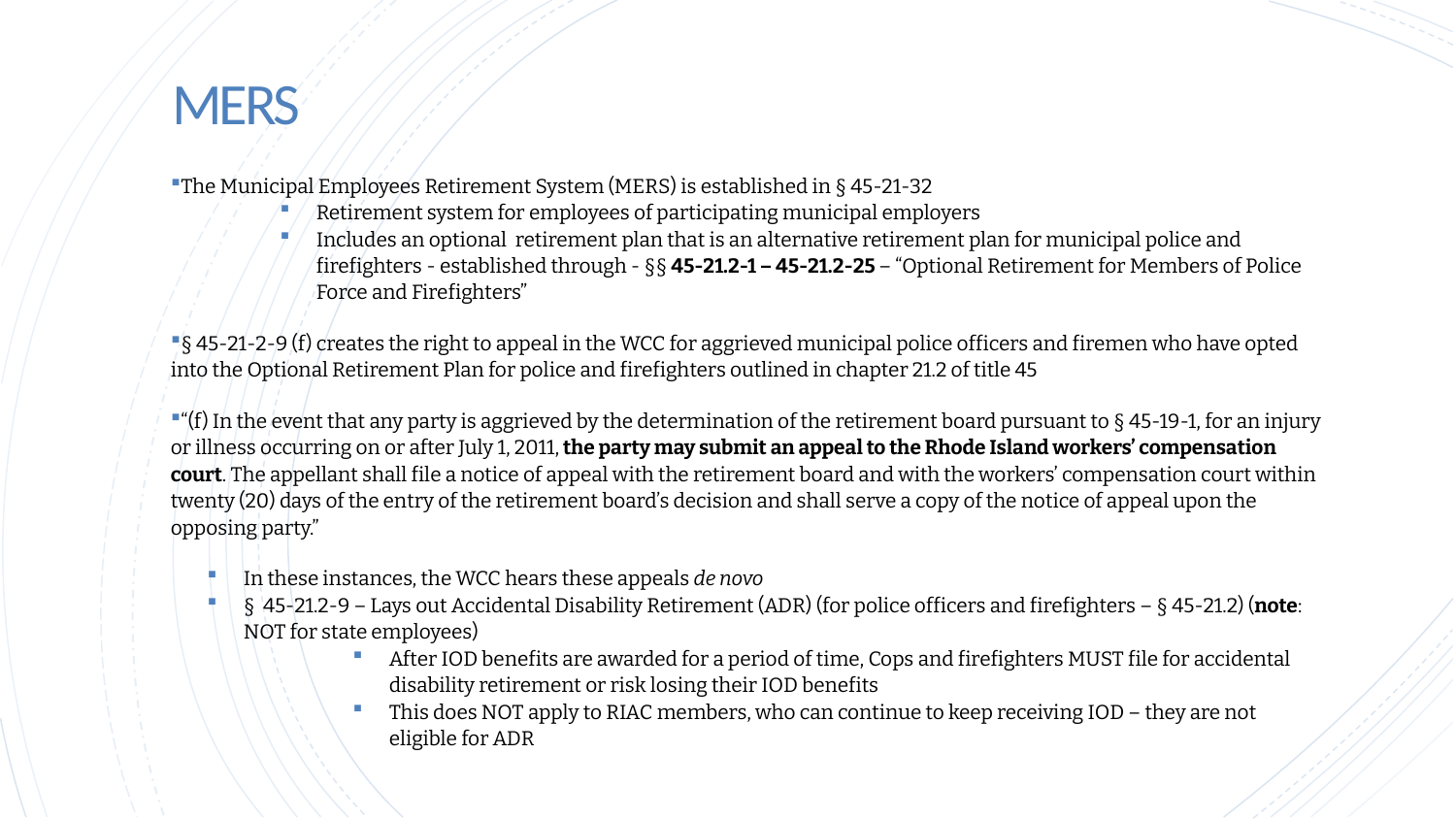

# MERS

The Municipal Employees Retirement System (MERS) is established in § 45-21-32
Retirement system for employees of participating municipal employers
Includes an optional  retirement plan that is an alternative retirement plan for municipal police and firefighters - established through - §§ 45-21.2-1 – 45-21.2-25 – “Optional Retirement for Members of Police Force and Firefighters”
§ 45-21-2-9 (f) creates the right to appeal in the WCC for aggrieved municipal police officers and firemen who have opted into the Optional Retirement Plan for police and firefighters outlined in chapter 21.2 of title 45
“(f) In the event that any party is aggrieved by the determination of the retirement board pursuant to § 45-19-1, for an injury or illness occurring on or after July 1, 2011, the party may submit an appeal to the Rhode Island workers’ compensation court. The appellant shall file a notice of appeal with the retirement board and with the workers’ compensation court within twenty (20) days of the entry of the retirement board’s decision and shall serve a copy of the notice of appeal upon the opposing party.”
In these instances, the WCC hears these appeals de novo
§  45-21.2-9 – Lays out Accidental Disability Retirement (ADR) (for police officers and firefighters – § 45-21.2) (note: NOT for state employees)
After IOD benefits are awarded for a period of time, Cops and firefighters MUST file for accidental disability retirement or risk losing their IOD benefits
This does NOT apply to RIAC members, who can continue to keep receiving IOD – they are not eligible for ADR